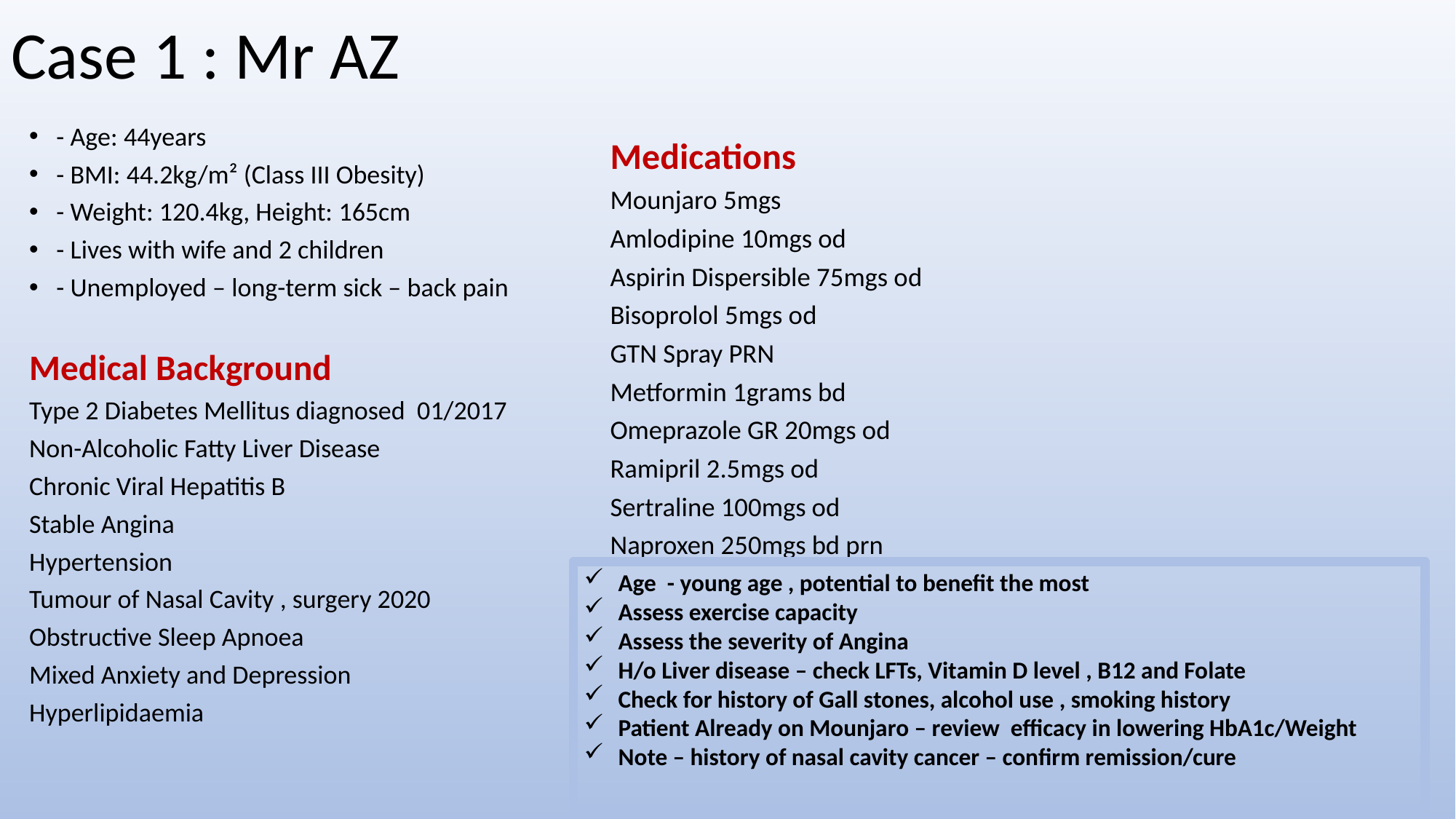

# Case 1 : Mr AZ
- Age: 44years
- BMI: 44.2kg/m² (Class III Obesity)
- Weight: 120.4kg, Height: 165cm
- Lives with wife and 2 children
- Unemployed – long-term sick – back pain

Medical Background
Type 2 Diabetes Mellitus diagnosed  01/2017
Non-Alcoholic Fatty Liver Disease
Chronic Viral Hepatitis B
Stable Angina
Hypertension
Tumour of Nasal Cavity , surgery 2020
Obstructive Sleep Apnoea
Mixed Anxiety and Depression
Hyperlipidaemia

Medications
Mounjaro 5mgs
Amlodipine 10mgs od
Aspirin Dispersible 75mgs od
Bisoprolol 5mgs od
GTN Spray PRN
Metformin 1grams bd
Omeprazole GR 20mgs od
Ramipril 2.5mgs od
Sertraline 100mgs od
Naproxen 250mgs bd prn
Age  - young age , potential to benefit the most
Assess exercise capacity
Assess the severity of Angina
H/o Liver disease – check LFTs, Vitamin D level , B12 and Folate
Check for history of Gall stones, alcohol use , smoking history
Patient Already on Mounjaro – review  efficacy in lowering HbA1c/Weight
Note – history of nasal cavity cancer – confirm remission/cure